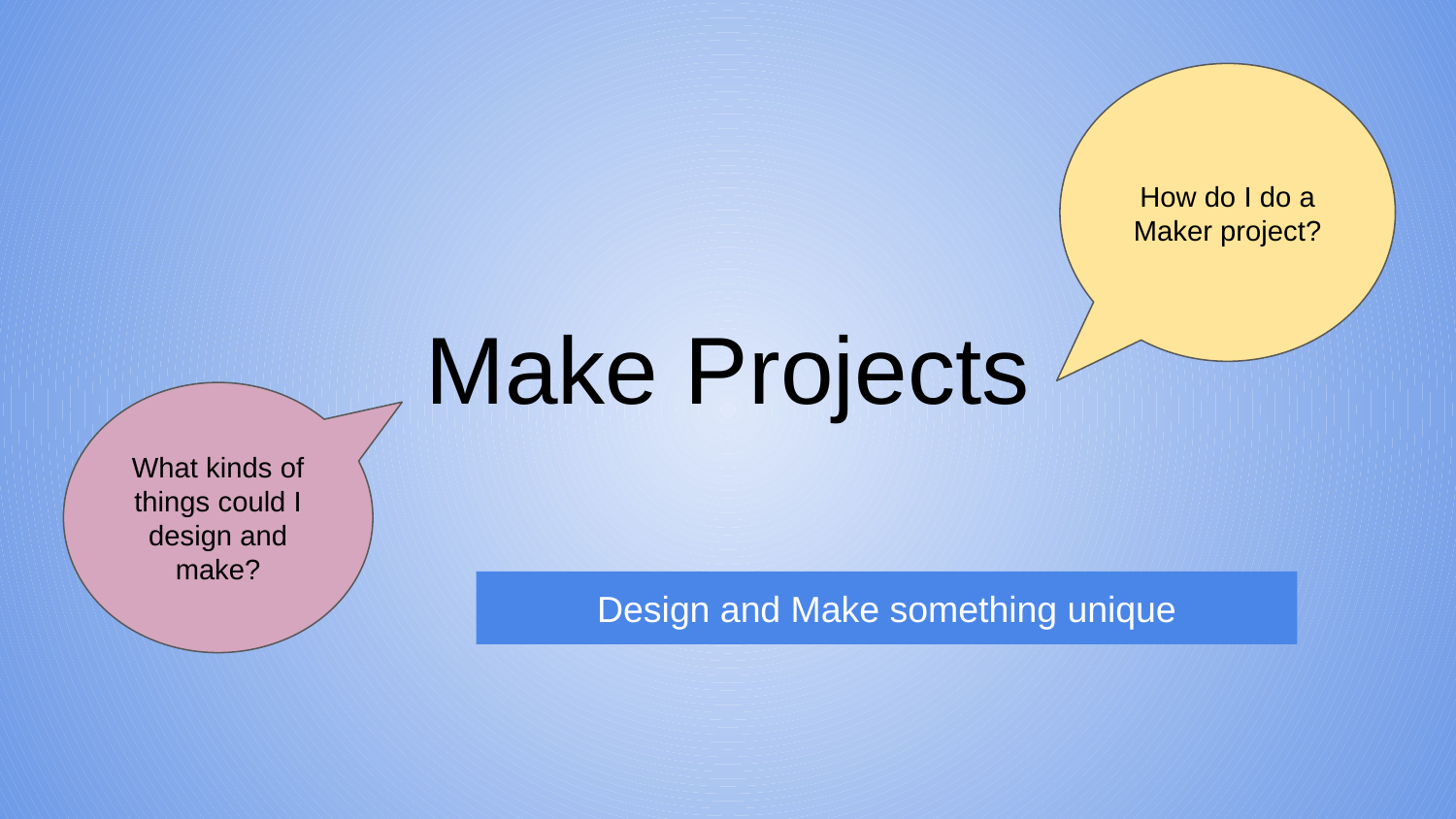

How do I do a Maker project?
# Make Projects

What kinds of things could I design and make?
Design and Make something unique